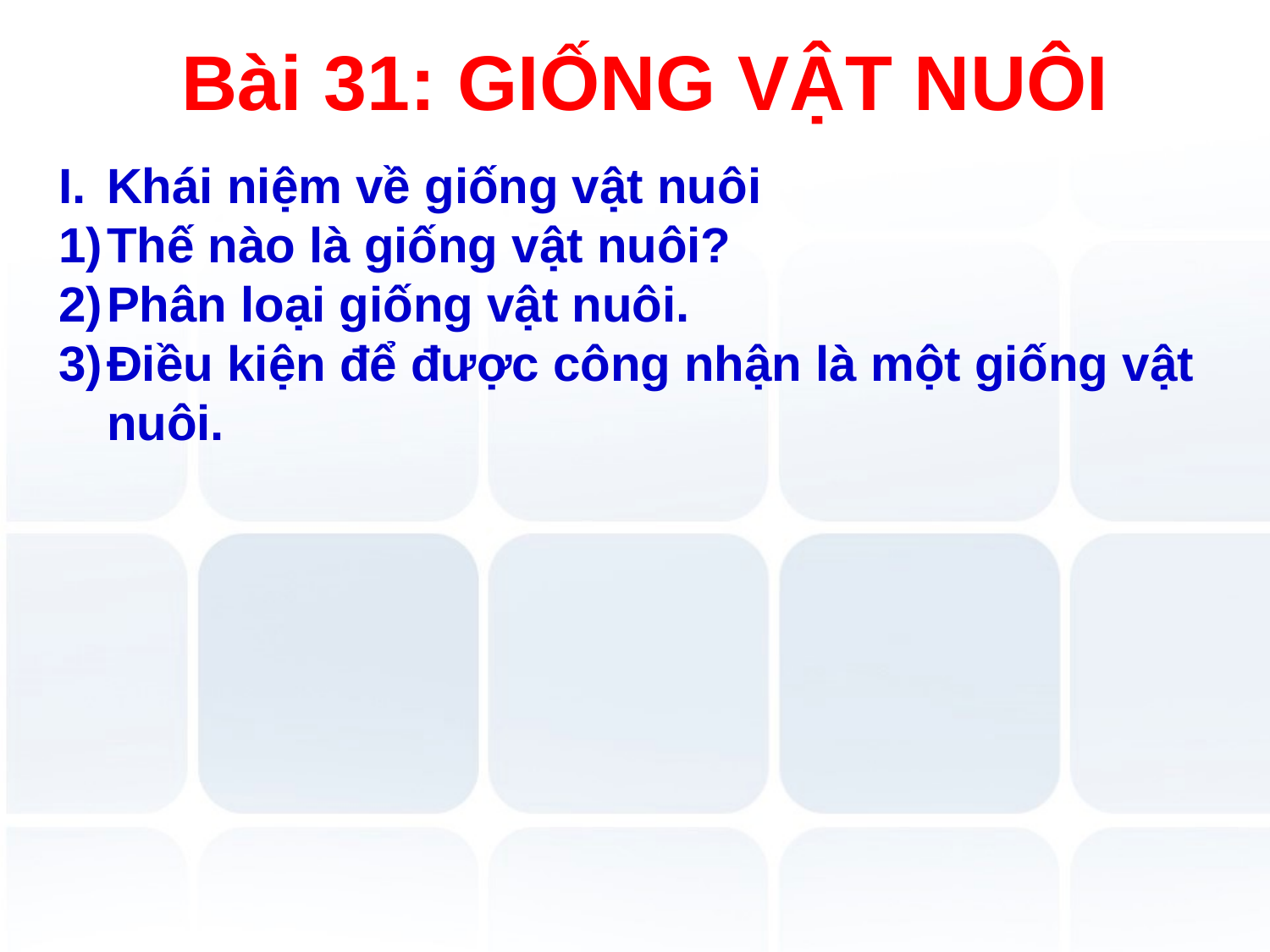

# Bài 31: GIỐNG VẬT NUÔI
Khái niệm về giống vật nuôi
Thế nào là giống vật nuôi?
Phân loại giống vật nuôi.
Điều kiện để được công nhận là một giống vật nuôi.